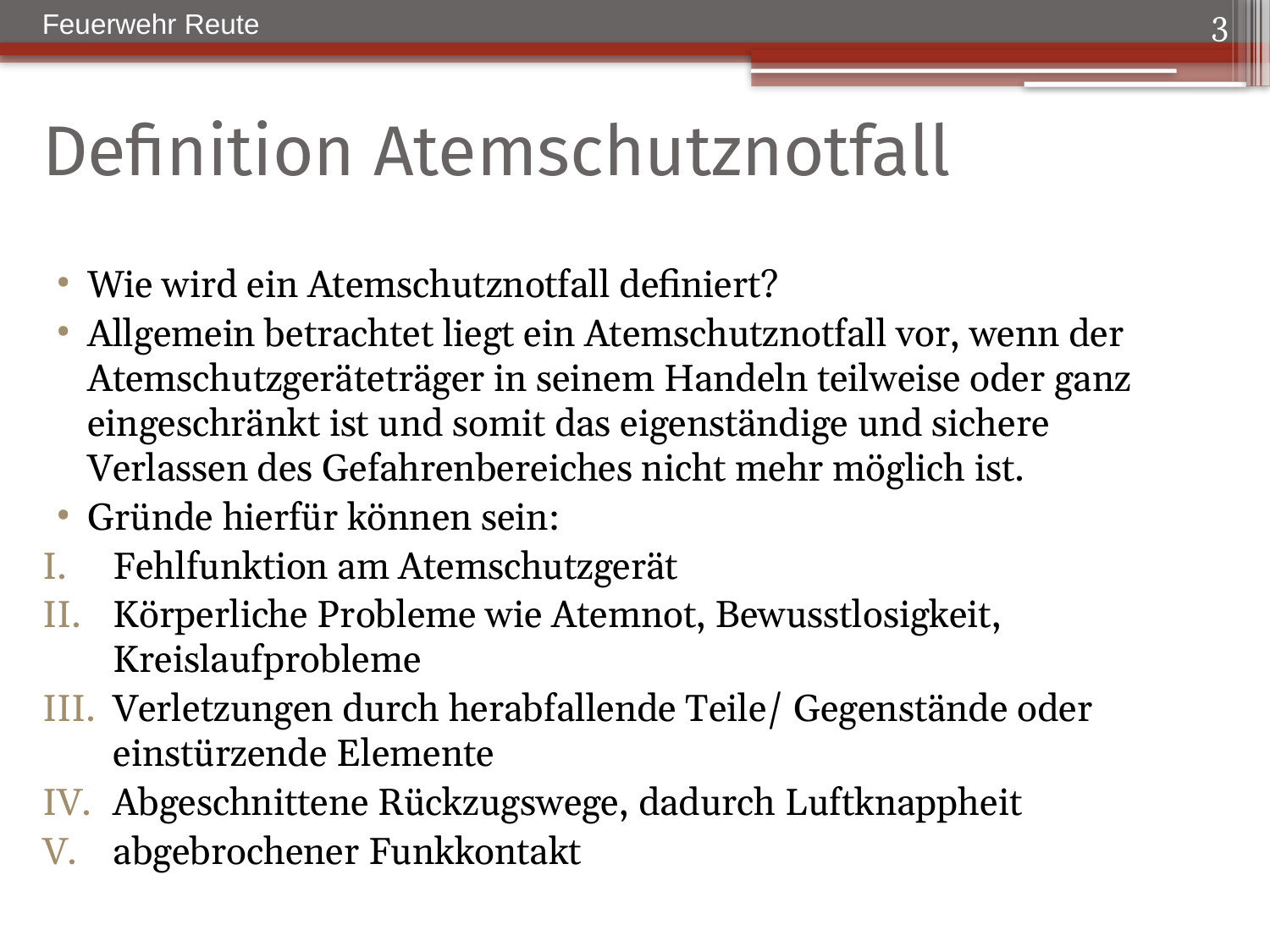

Feuerwehr Reute
3
# Definition Atemschutznotfall
Wie wird ein Atemschutznotfall definiert?
Allgemein betrachtet liegt ein Atemschutznotfall vor, wenn der Atemschutzgeräteträger in seinem Handeln teilweise oder ganz eingeschränkt ist und somit das eigenständige und sichere Verlassen des Gefahrenbereiches nicht mehr möglich ist.
Gründe hierfür können sein:
Fehlfunktion am Atemschutzgerät
Körperliche Probleme wie Atemnot, Bewusstlosigkeit, Kreislaufprobleme
Verletzungen durch herabfallende Teile/ Gegenstände oder einstürzende Elemente
Abgeschnittene Rückzugswege, dadurch Luftknappheit
abgebrochener Funkkontakt